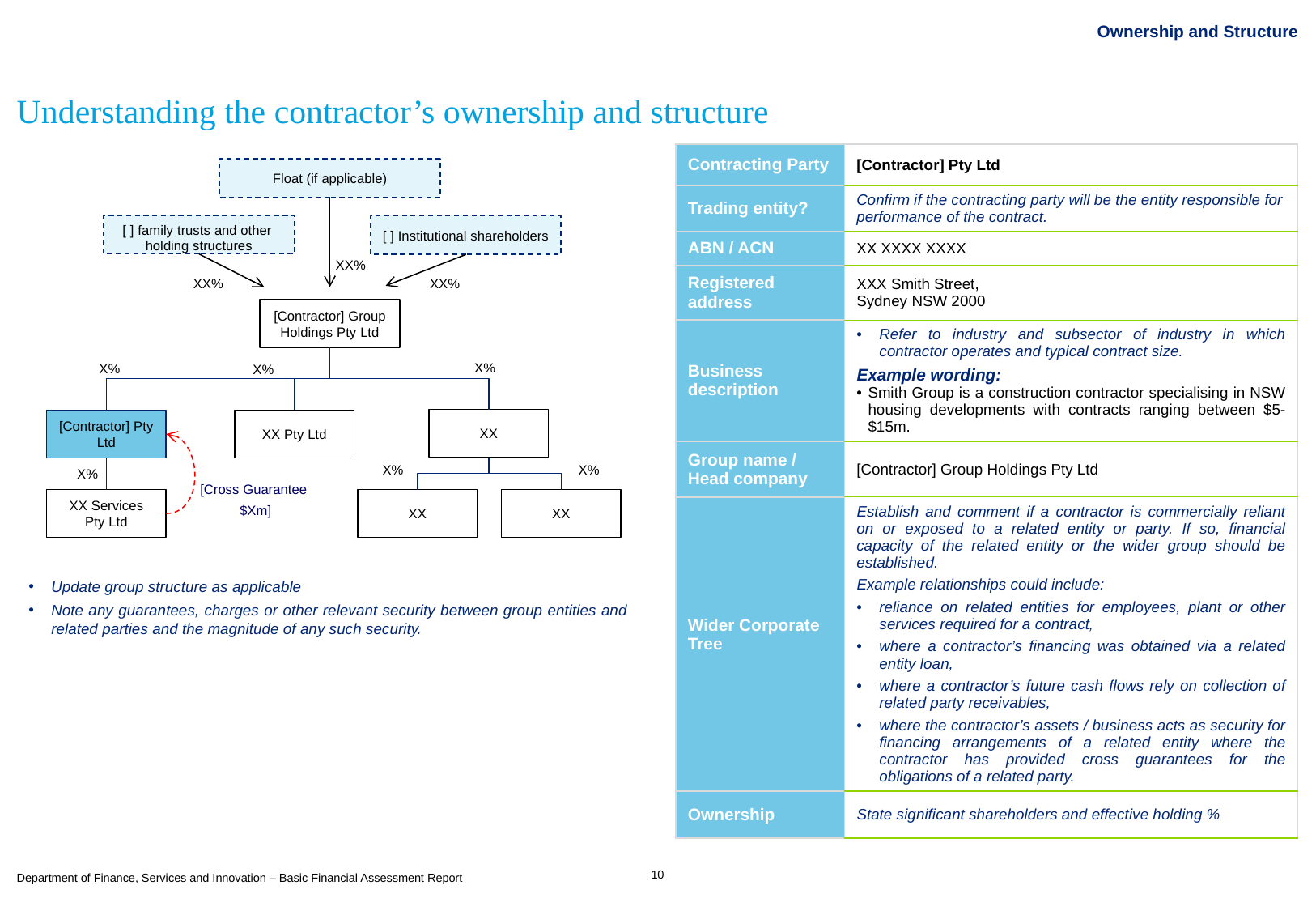

# Ownership and Structure

Understanding the contractor’s ownership and structure
| Contracting Party | [Contractor] Pty Ltd |
| --- | --- |
| Trading entity? | Confirm if the contracting party will be the entity responsible for performance of the contract. |
| ABN / ACN | XX XXXX XXXX |
| Registered address | XXX Smith Street, Sydney NSW 2000 |
| Business description | Refer to industry and subsector of industry in which contractor operates and typical contract size. Example wording: Smith Group is a construction contractor specialising in NSW housing developments with contracts ranging between $5-$15m. |
| Group name / Head company | [Contractor] Group Holdings Pty Ltd |
| Wider Corporate Tree | Establish and comment if a contractor is commercially reliant on or exposed to a related entity or party. If so, financial capacity of the related entity or the wider group should be established. Example relationships could include: reliance on related entities for employees, plant or other services required for a contract, where a contractor’s financing was obtained via a related entity loan, where a contractor’s future cash flows rely on collection of related party receivables, where the contractor’s assets / business acts as security for financing arrangements of a related entity where the contractor has provided cross guarantees for the obligations of a related party. |
| Ownership | State significant shareholders and effective holding % |
Float (if applicable)
[ ] family trusts and other  holding structures
[ ] Institutional shareholders
XX%
XX%
XX%
[Contractor] Group Holdings Pty Ltd
X%
X%
X%
XX
[Contractor] Pty Ltd
XX Pty Ltd
X%
X%
X%
[Cross Guarantee
$Xm]
XX Services Pty Ltd
XX
XX
Update group structure as applicable
Note any guarantees, charges or other relevant security between group entities and related parties and the magnitude of any such security.
10